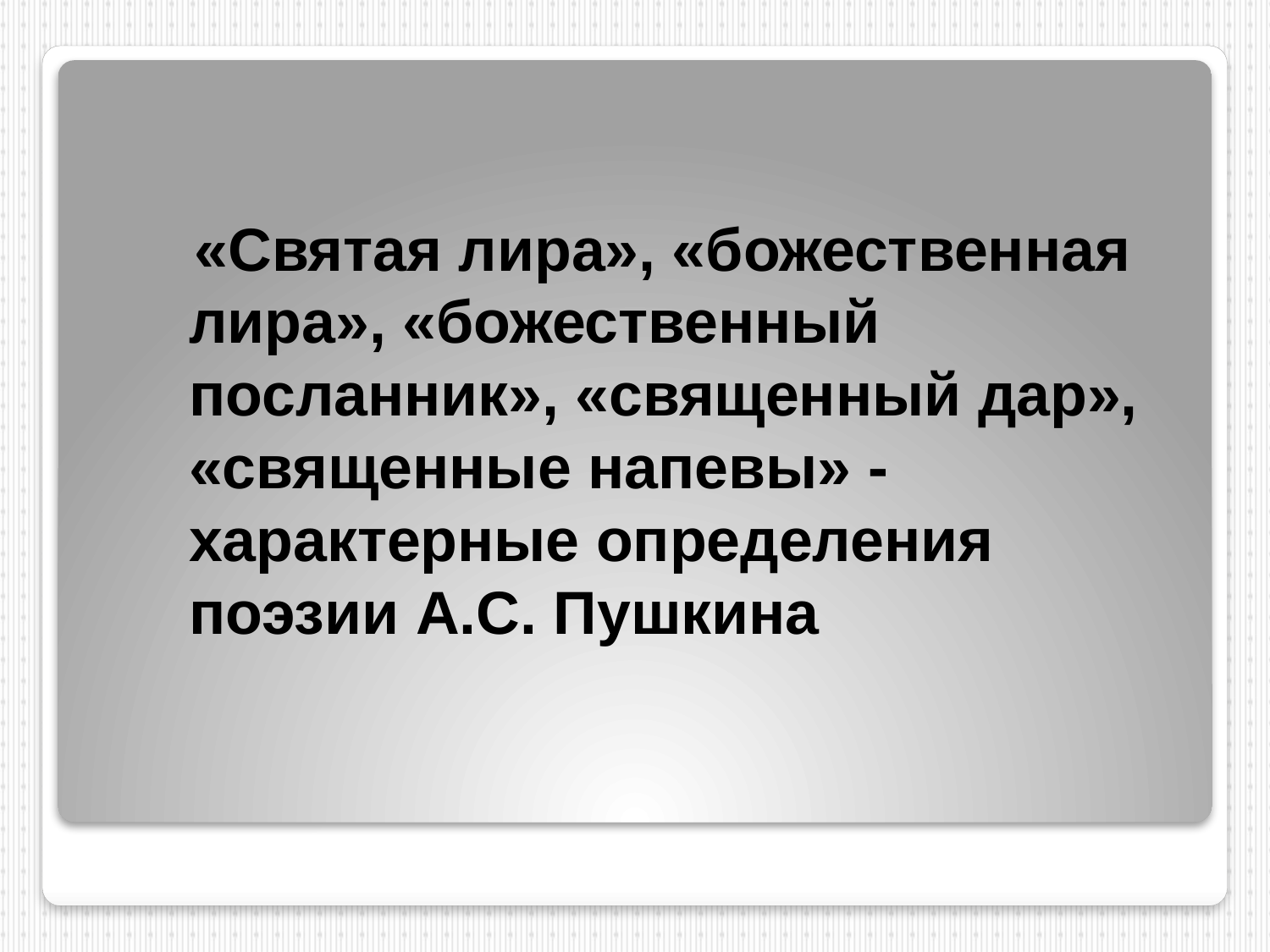

«Святая лира», «божественная лира», «божественный посланник», «священный дар», «священные напевы» -характерные определения поэзии А.С. Пушкина
#